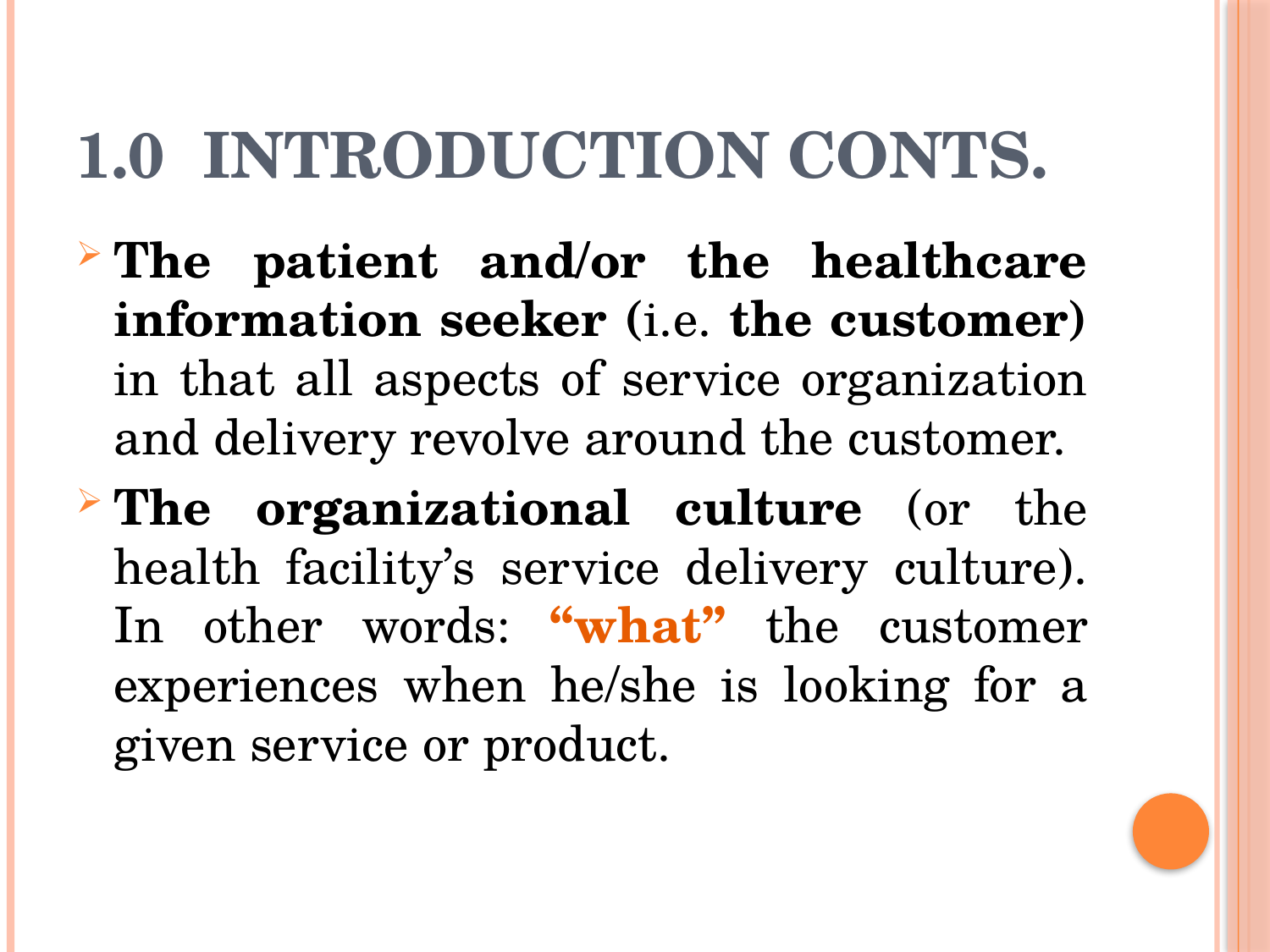

# 1.0	INTRODUCTION Conts.
The patient and/or the healthcare information seeker (i.e. the customer) in that all aspects of service organization and delivery revolve around the customer.
The organizational culture (or the health facility’s service delivery culture). In other words: “what” the customer experiences when he/she is looking for a given service or product.